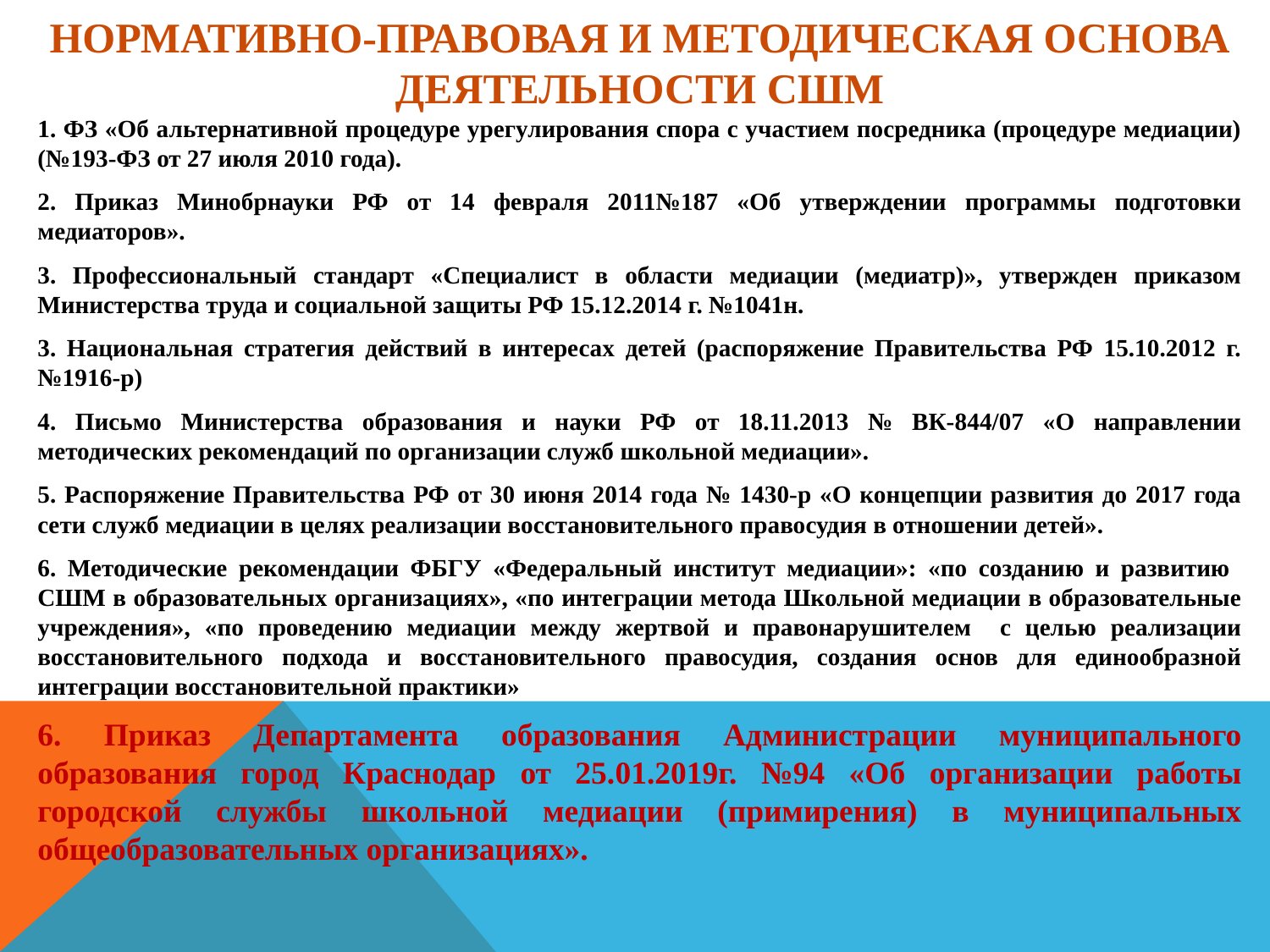

# Нормативно-правовая и методическая основа деятельности СШМ
1. ФЗ «Об альтернативной процедуре урегулирования спора с участием посредника (процедуре медиации) (№193-ФЗ от 27 июля 2010 года).
2. Приказ Минобрнауки РФ от 14 февраля 2011№187 «Об утверждении программы подготовки медиаторов».
3. Профессиональный стандарт «Специалист в области медиации (медиатр)», утвержден приказом Министерства труда и социальной защиты РФ 15.12.2014 г. №1041н.
3. Национальная стратегия действий в интересах детей (распоряжение Правительства РФ 15.10.2012 г. №1916-р)
4. Письмо Министерства образования и науки РФ от 18.11.2013 № ВК-844/07 «О направлении методических рекомендаций по организации служб школьной медиации».
5. Распоряжение Правительства РФ от 30 июня 2014 года № 1430-р «О концепции развития до 2017 года сети служб медиации в целях реализации восстановительного правосудия в отношении детей».
6. Методические рекомендации ФБГУ «Федеральный институт медиации»: «по созданию и развитию  СШМ в образовательных организациях», «по интеграции метода Школьной медиации в образовательные учреждения», «по проведению медиации между жертвой и правонарушителем  с целью реализации восстановительного подхода и восстановительного правосудия, создания основ для единообразной интеграции восстановительной практики»
6. Приказ Департамента образования Администрации муниципального образования город Краснодар от 25.01.2019г. №94 «Об организации работы городской службы школьной медиации (примирения) в муниципальных общеобразовательных организациях».